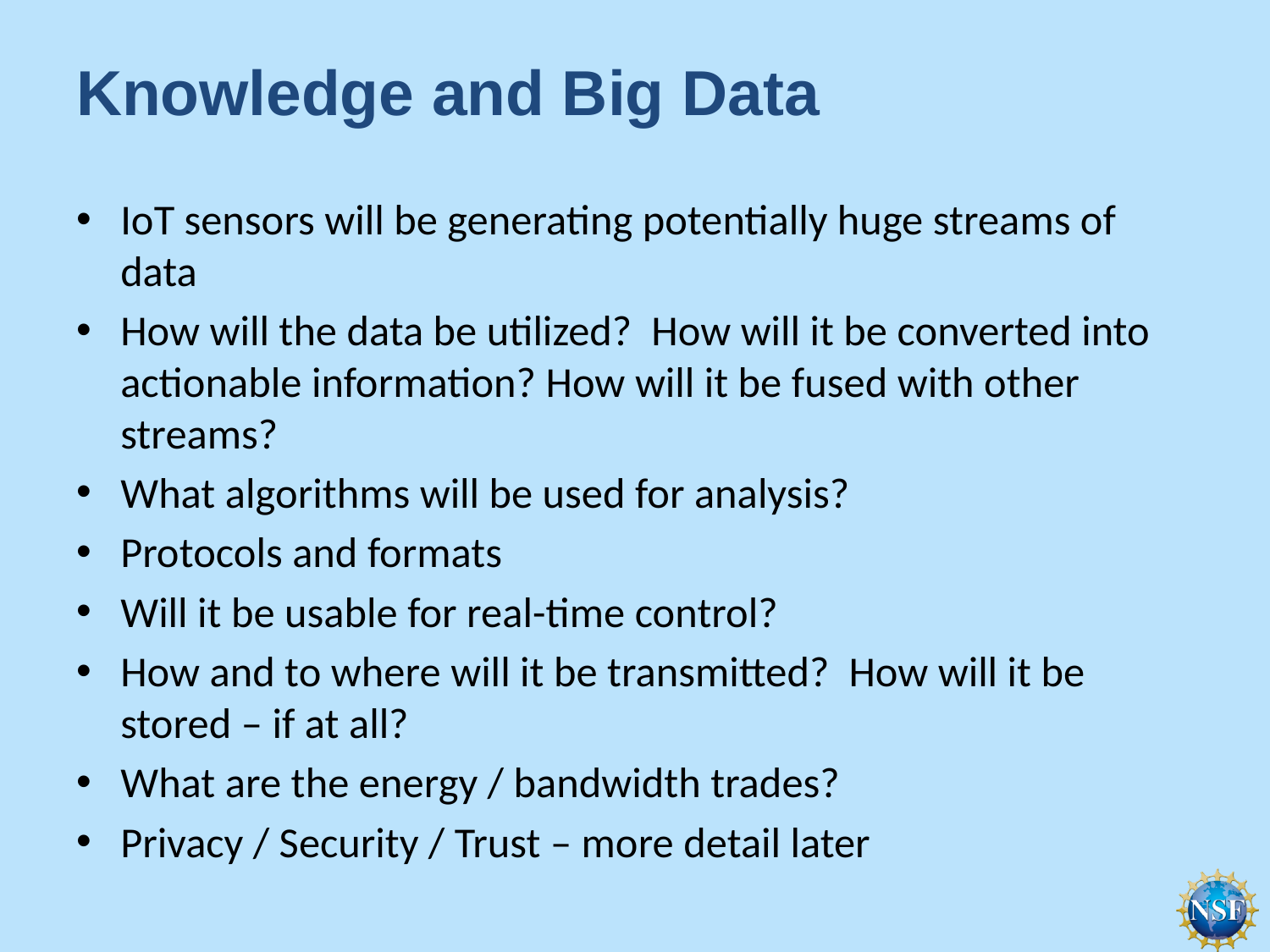

# Knowledge and Big Data
IoT sensors will be generating potentially huge streams of data
How will the data be utilized?  How will it be converted into actionable information? How will it be fused with other streams?
What algorithms will be used for analysis?
Protocols and formats
Will it be usable for real-time control?
How and to where will it be transmitted?  How will it be stored – if at all?
What are the energy / bandwidth trades?
Privacy / Security / Trust – more detail later